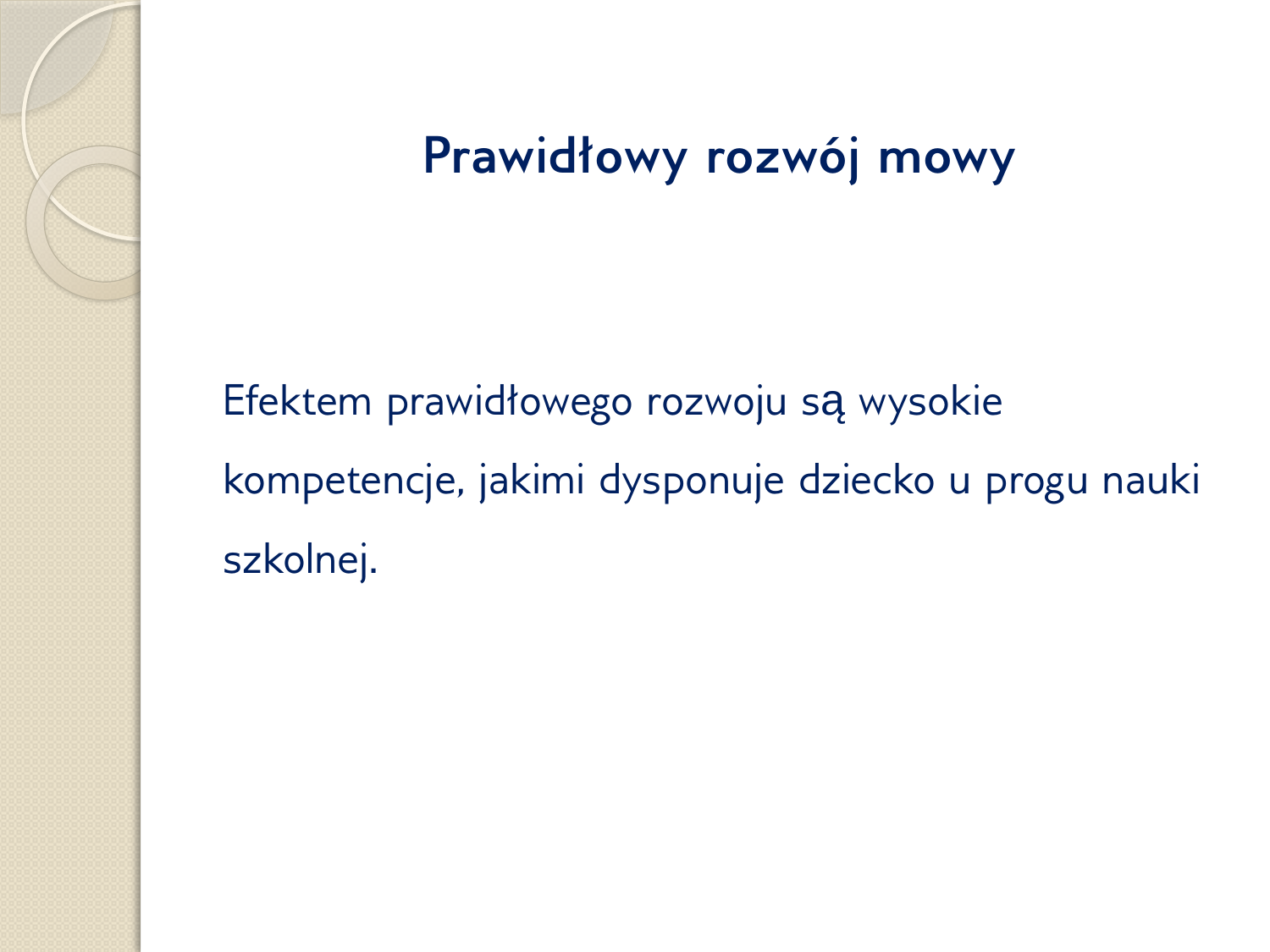

# Prawidłowy rozwój mowy

Efektem prawidłowego rozwoju są wysokie kompetencje, jakimi dysponuje dziecko u progu nauki szkolnej.